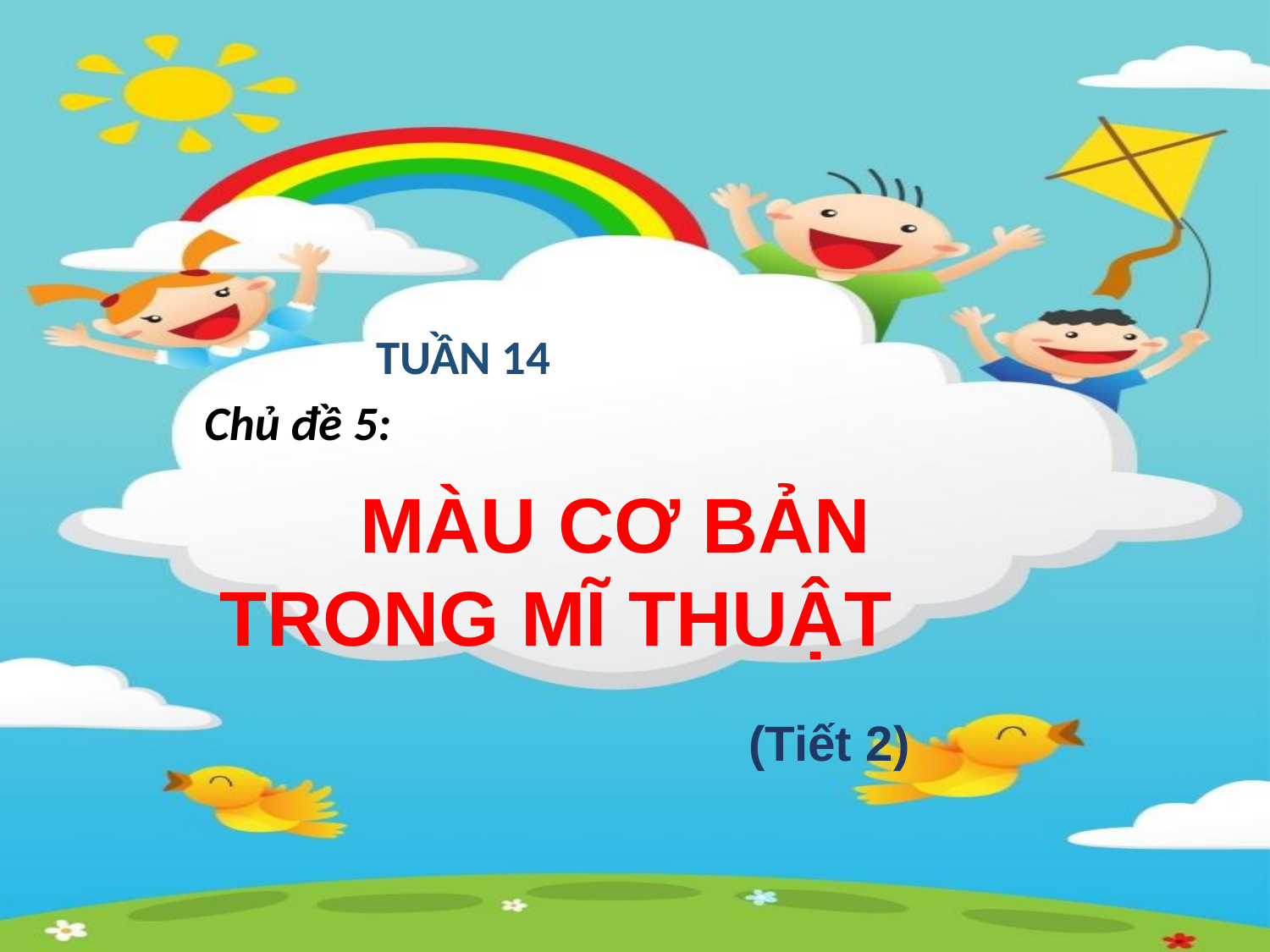

TUẦN 14
            Chủ đề 5:

MÀU CƠ BẢN TRONG MĨ THUẬT
                                    (Tiết 2)